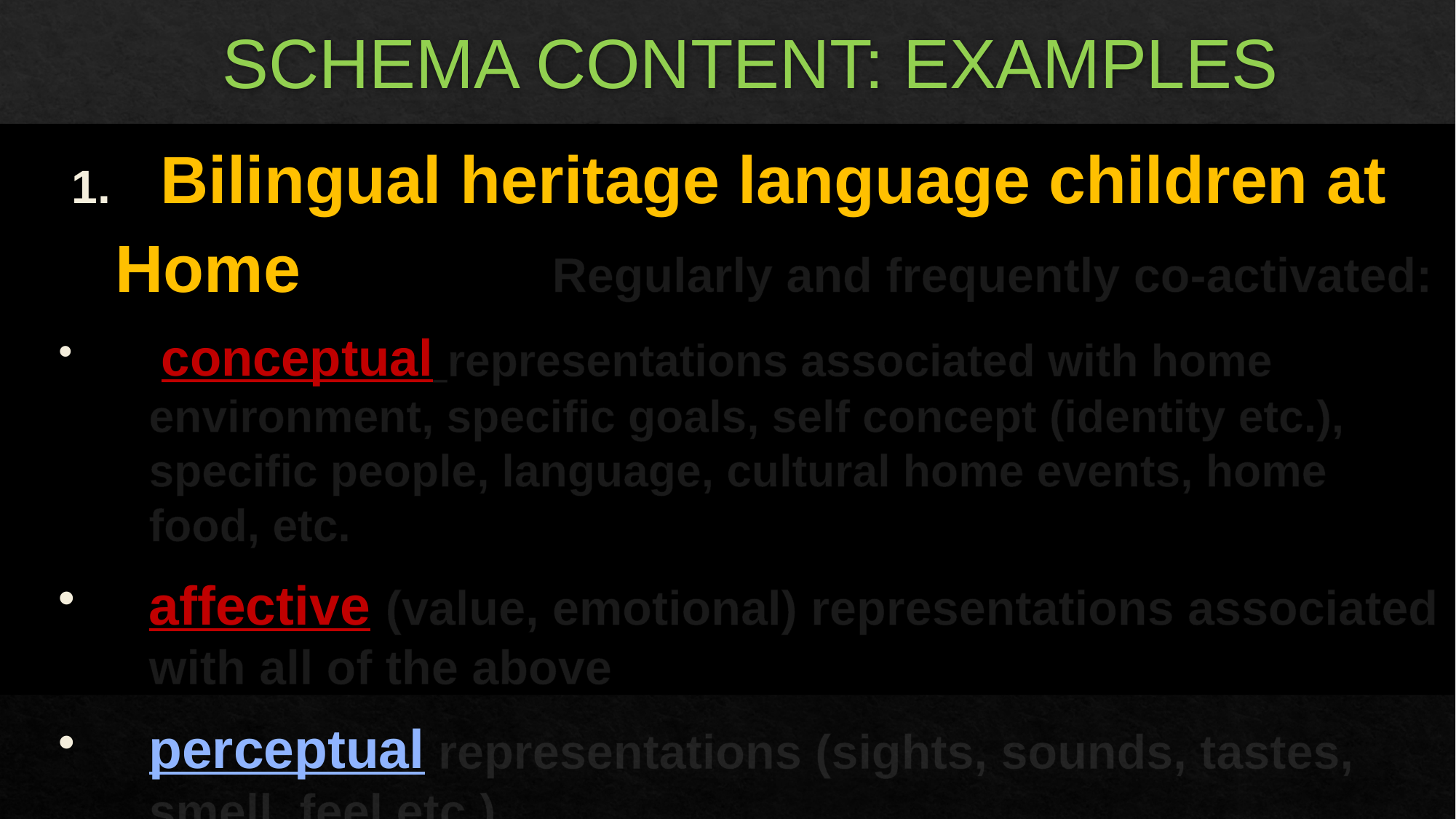

# SCHEMA CONTENT: EXAMPLES
Bilingual heritage language children at Home     		Regularly and frequently co-activated:
 conceptual representations associated with home environment, specific goals, self concept (identity etc.), specific people, language, cultural home events, home food, etc.
affective (value, emotional) representations associated with all of the above
perceptual representations (sights, sounds, tastes, smell, feel etc.)
Syntactic and phonological representations.